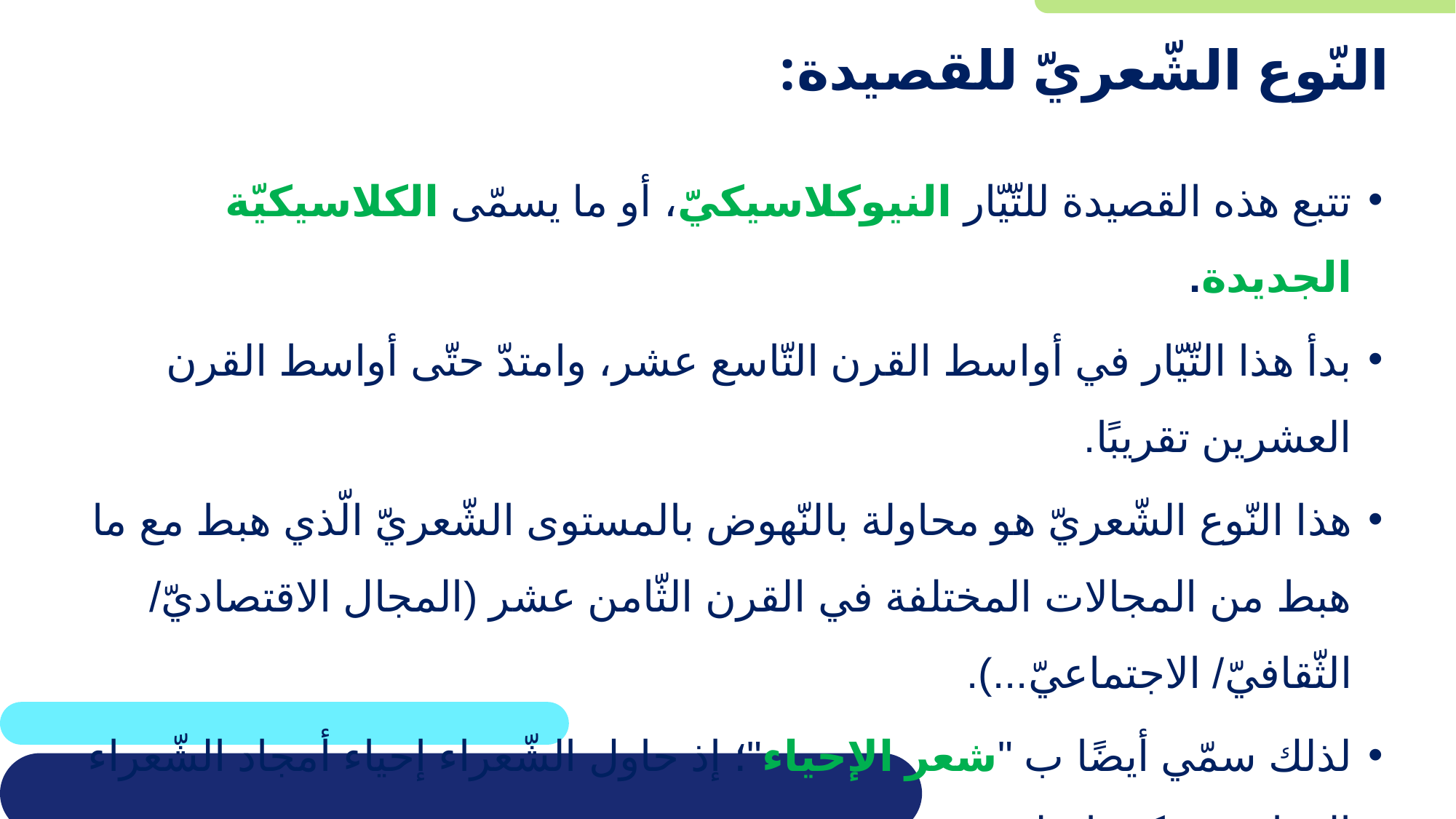

# النّوع الشّعريّ للقصيدة:
تتبع هذه القصيدة للتّيّار النيوكلاسيكيّ، أو ما يسمّى الكلاسيكيّة الجديدة.
بدأ هذا التّيّار في أواسط القرن التّاسع عشر، وامتدّ حتّى أواسط القرن العشرين تقريبًا.
هذا النّوع الشّعريّ هو محاولة بالنّهوض بالمستوى الشّعريّ الّذي هبط مع ما هبط من المجالات المختلفة في القرن الثّامن عشر (المجال الاقتصاديّ/ الثّقافيّ/ الاجتماعيّ...).
لذلك سمّي أيضًا ب "شعر الإحياء"؛ إذ حاول الشّعراء إحياء أمجاد الشّعراء القدامى، فكتبوا على نهجهم.